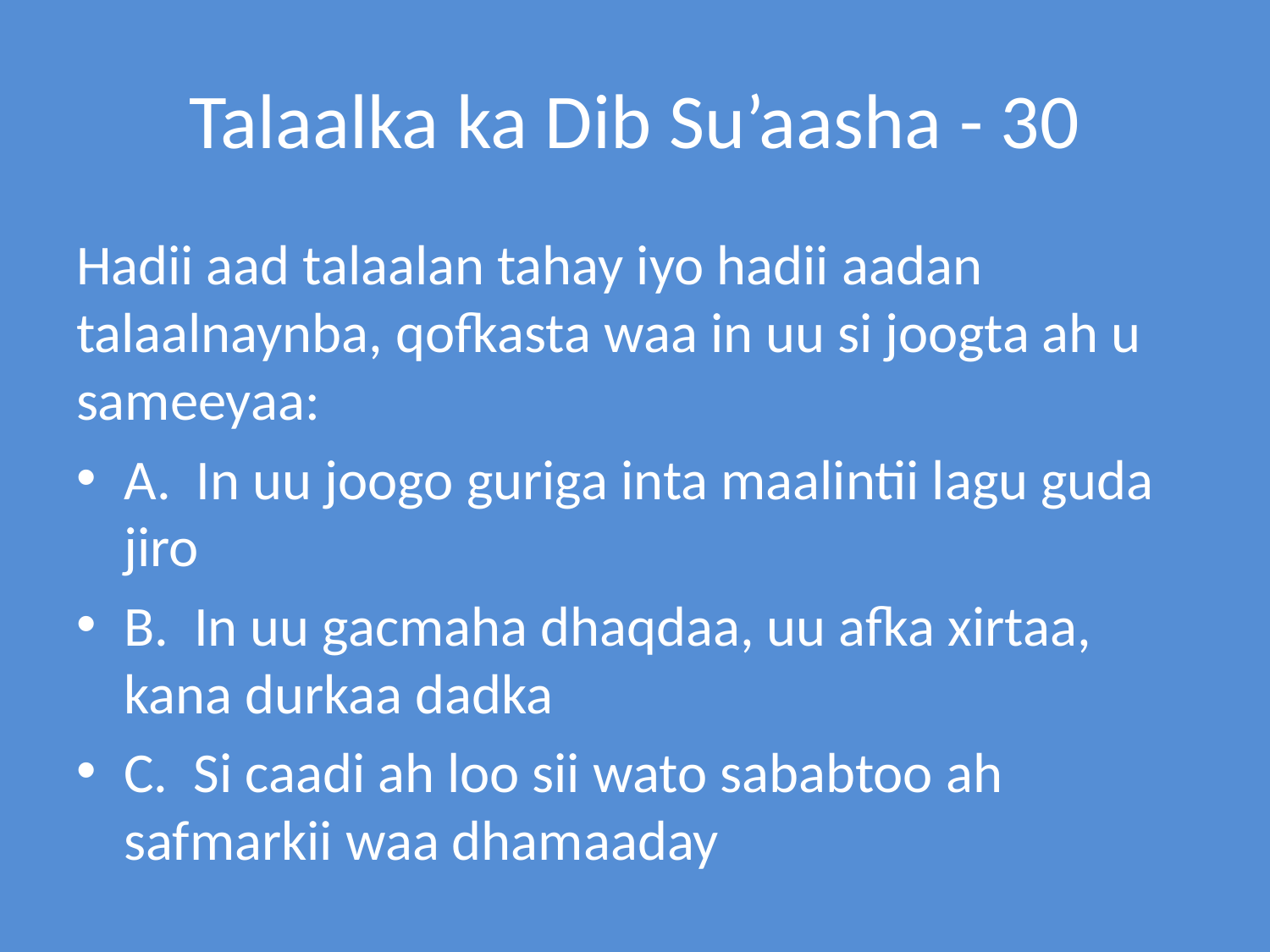

# Talaalka ka Dib Su’aasha - 30
Hadii aad talaalan tahay iyo hadii aadan talaalnaynba, qofkasta waa in uu si joogta ah u sameeyaa:
A.  In uu joogo guriga inta maalintii lagu guda jiro
B.  In uu gacmaha dhaqdaa, uu afka xirtaa, kana durkaa dadka
C.  Si caadi ah loo sii wato sababtoo ah safmarkii waa dhamaaday